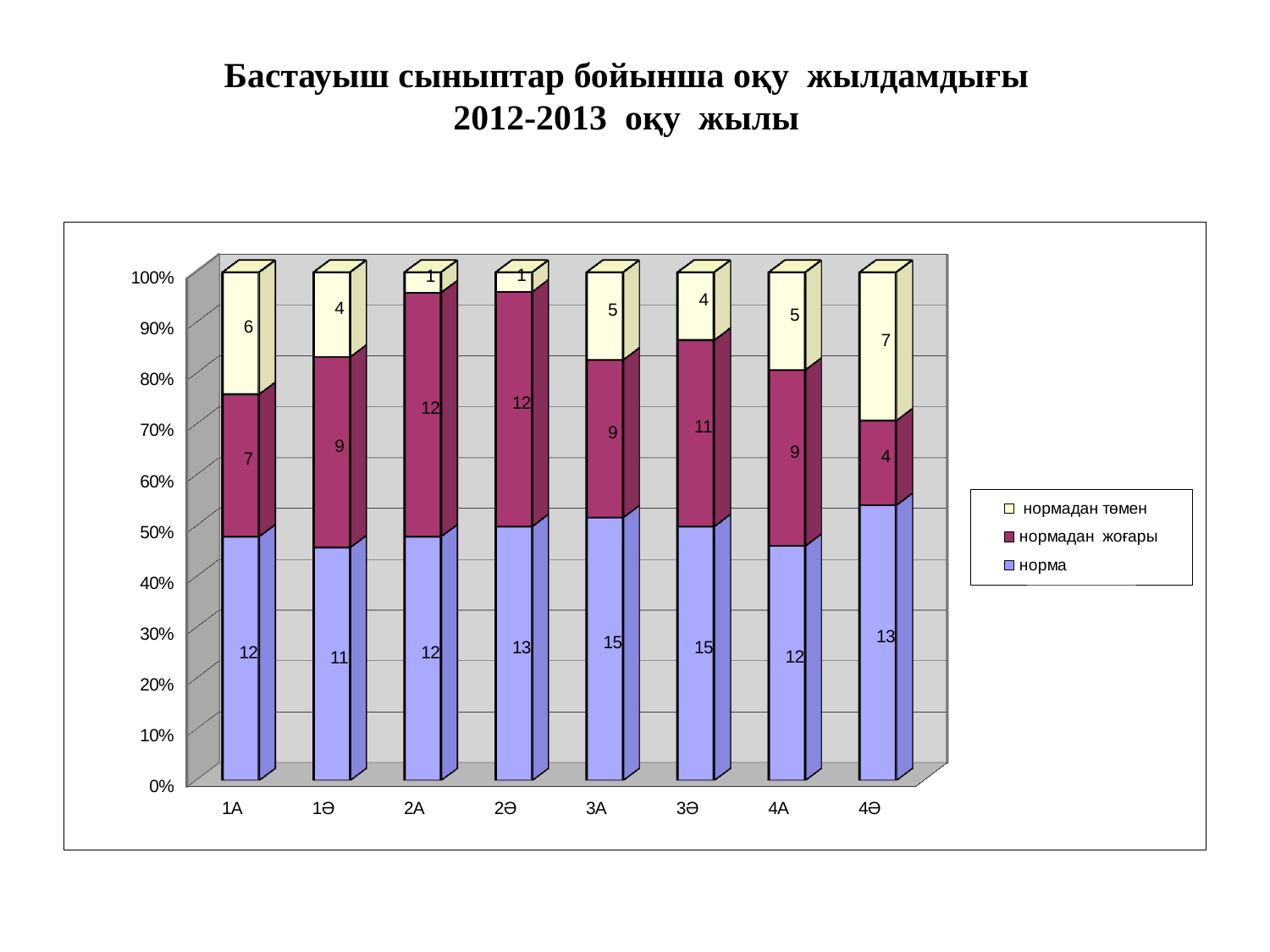

# Бастауыш сыныптар бойынша оқу  жылдамдығы 2012-2013  оқу  жылы

[unsupported chart]